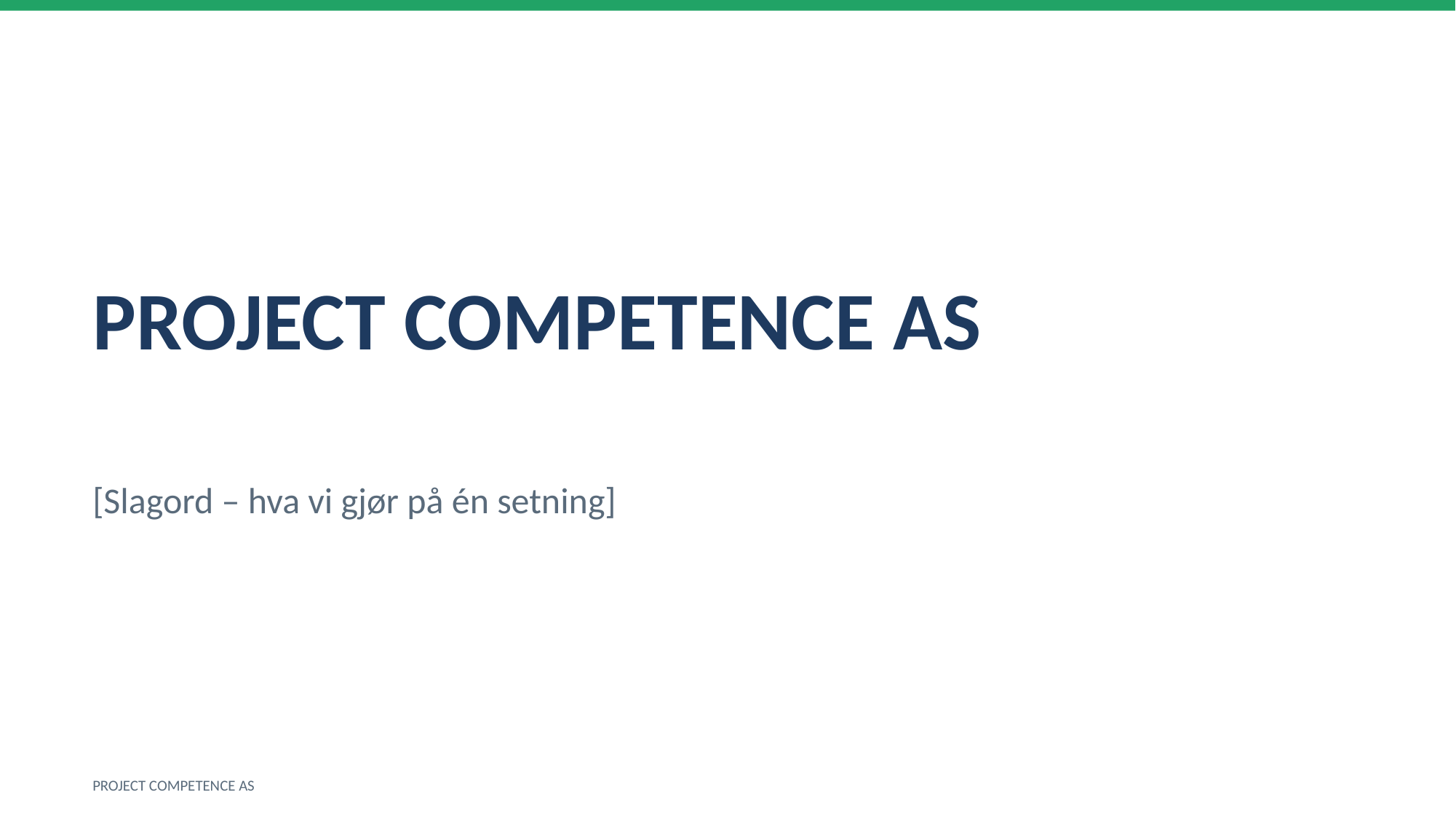

PROJECT COMPETENCE AS
[Slagord – hva vi gjør på én setning]
PROJECT COMPETENCE AS